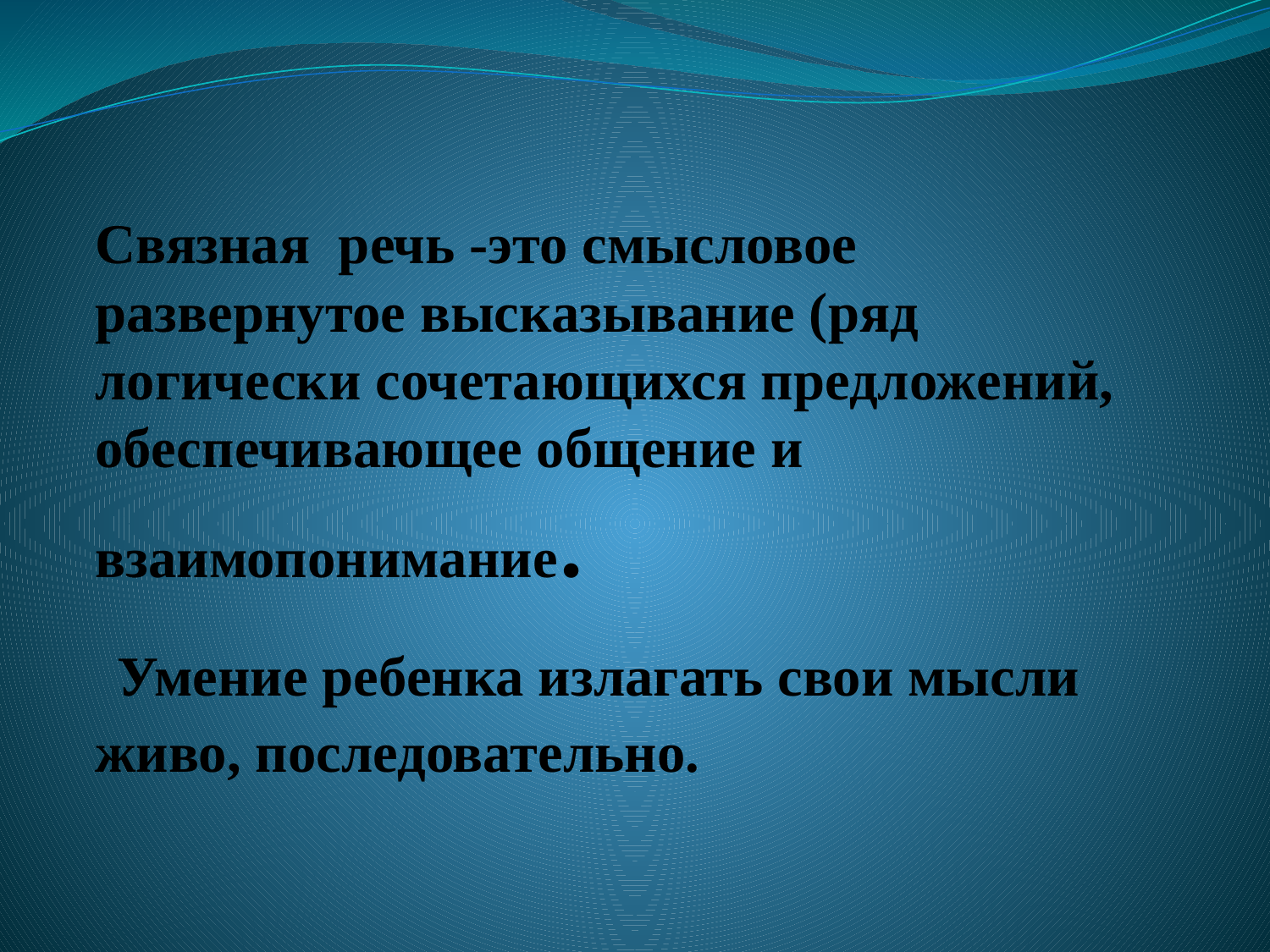

# Связная  речь -это смысловое развернутое высказывание (ряд логически сочетающихся предложений, обеспечивающее общение и взаимопонимание.  Умение ребенка излагать свои мысли живо, последовательно.